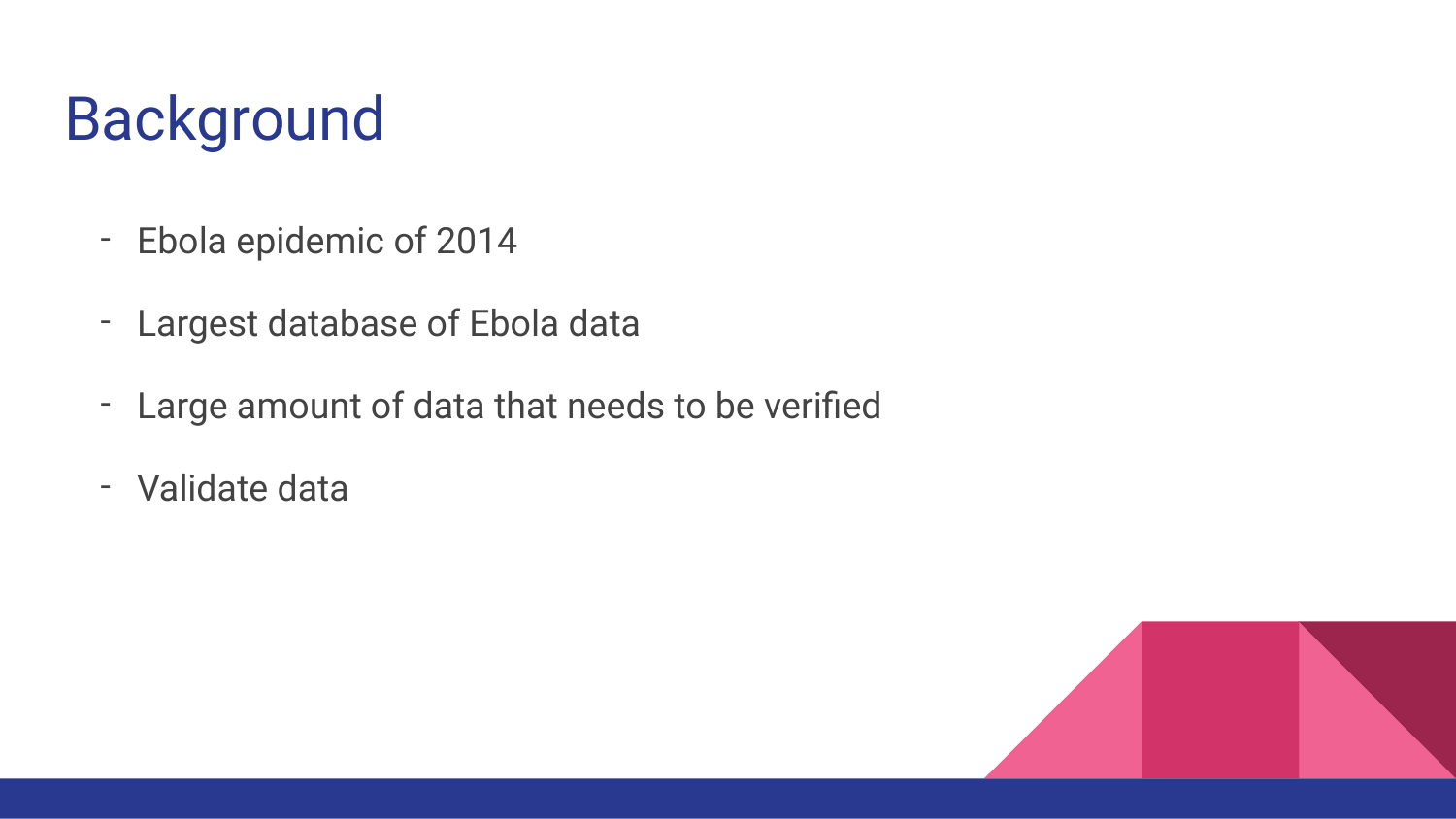

# Background
Ebola epidemic of 2014
Largest database of Ebola data
Large amount of data that needs to be verified
Validate data